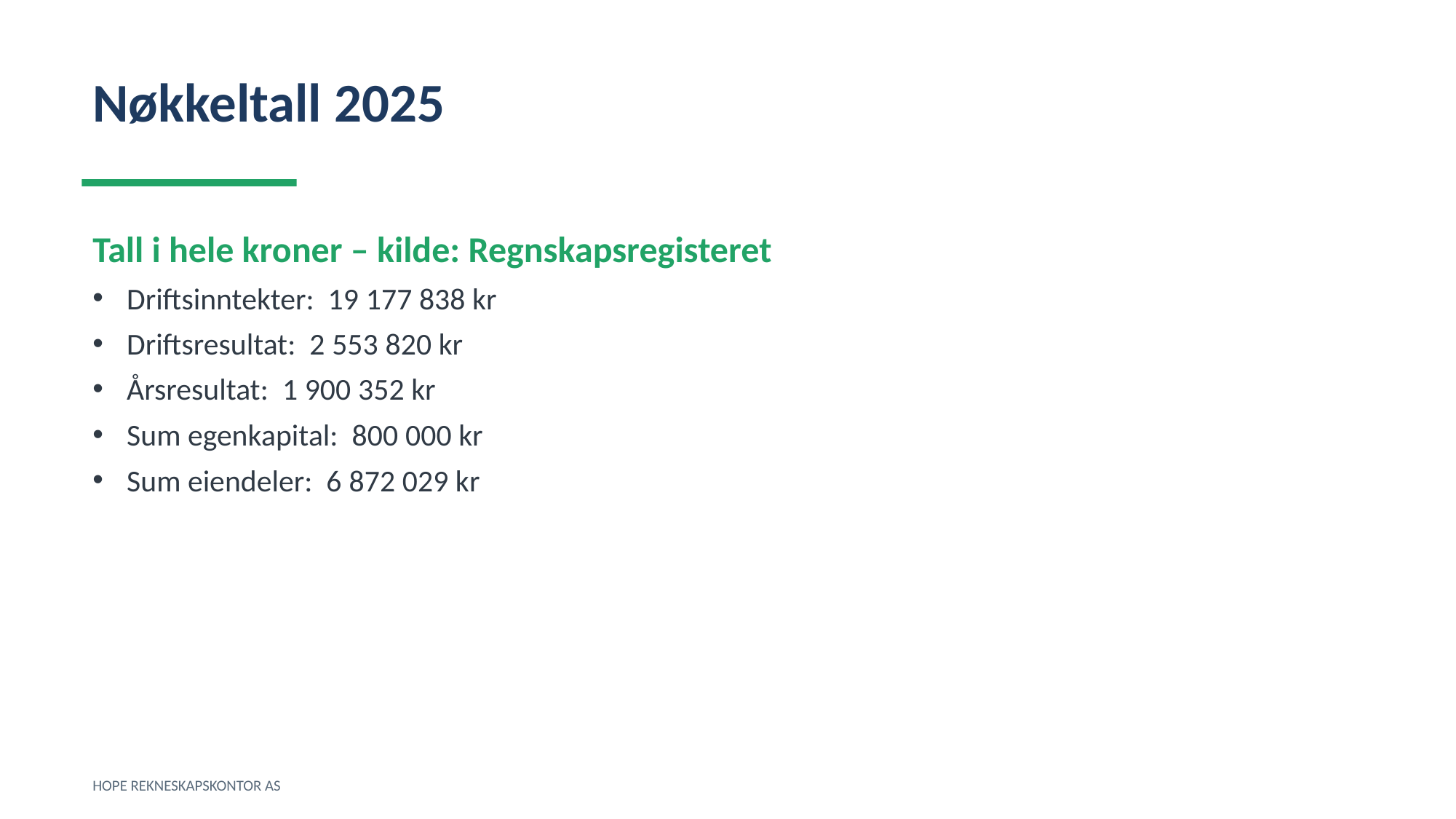

Nøkkeltall 2025

Tall i hele kroner – kilde: Regnskapsregisteret
Driftsinntekter:  19 177 838 kr
Driftsresultat:  2 553 820 kr
Årsresultat:  1 900 352 kr
Sum egenkapital:  800 000 kr
Sum eiendeler:  6 872 029 kr
HOPE REKNESKAPSKONTOR AS